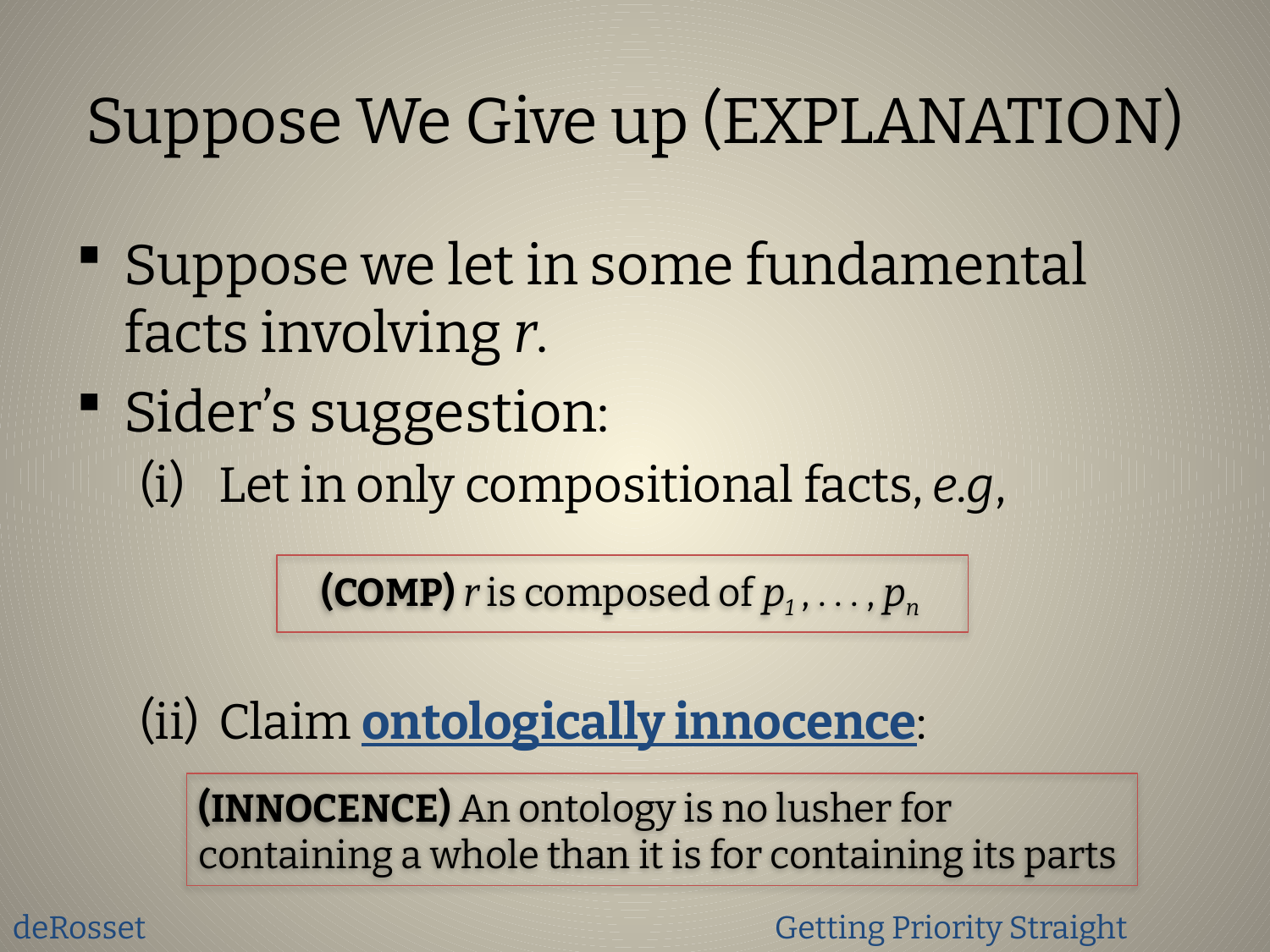

# Suppose We Give up (EXPLANATION)
Suppose we let in some fundamental facts involving r.
Sider’s suggestion:
Let in only compositional facts, e.g,

Claim ontologically innocence:

(COMP) r is composed of p1 , . . . , pn
(INNOCENCE) An ontology is no lusher for containing a whole than it is for containing its parts
deRosset					Getting Priority Straight 			9 November 2009